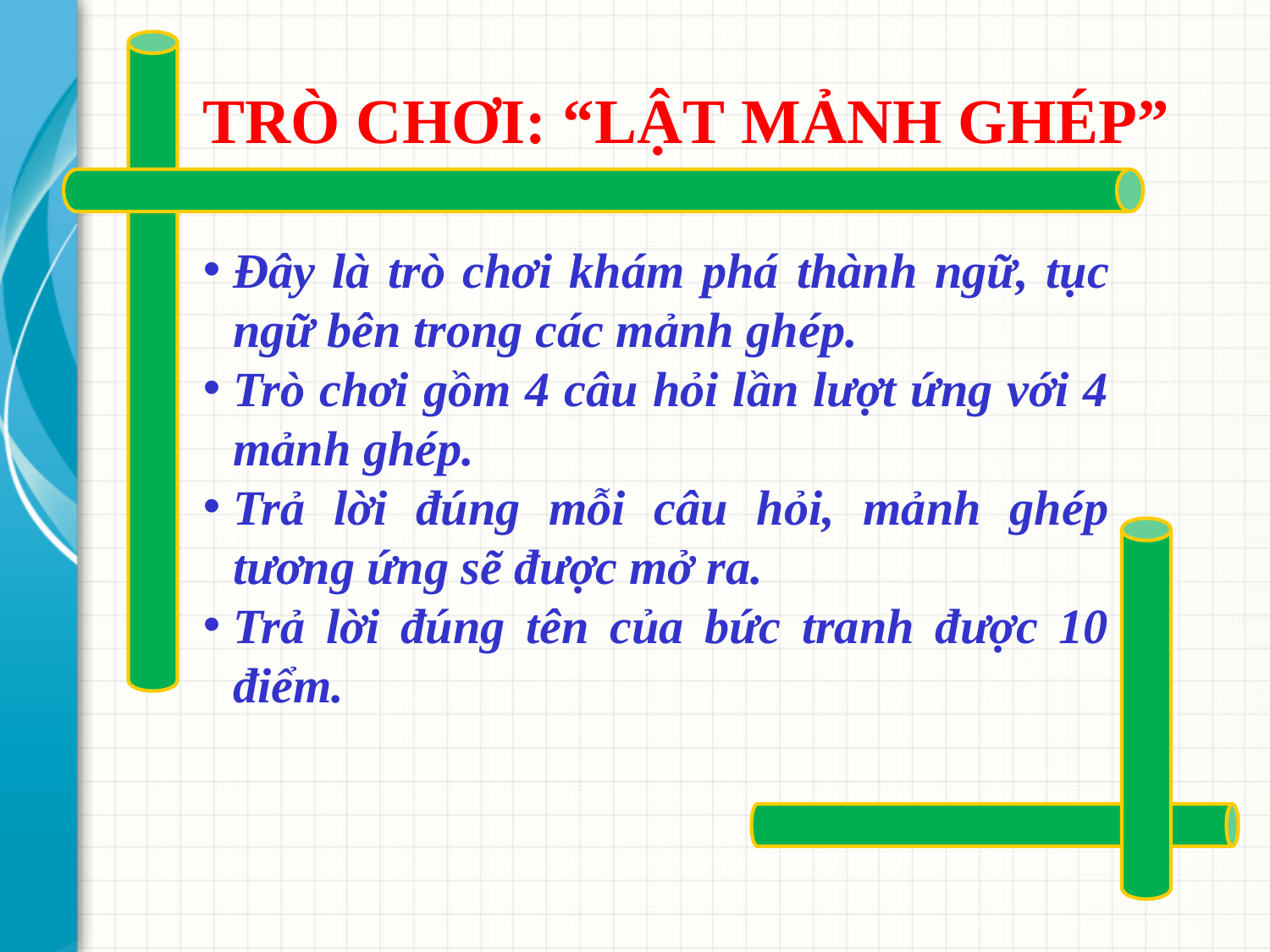

TRÒ CHƠI: “LẬT MẢNH GHÉP”
Đây là trò chơi khám phá thành ngữ, tục ngữ bên trong các mảnh ghép.
Trò chơi gồm 4 câu hỏi lần lượt ứng với 4 mảnh ghép.
Trả lời đúng mỗi câu hỏi, mảnh ghép tương ứng sẽ được mở ra.
Trả lời đúng tên của bức tranh được 10 điểm.